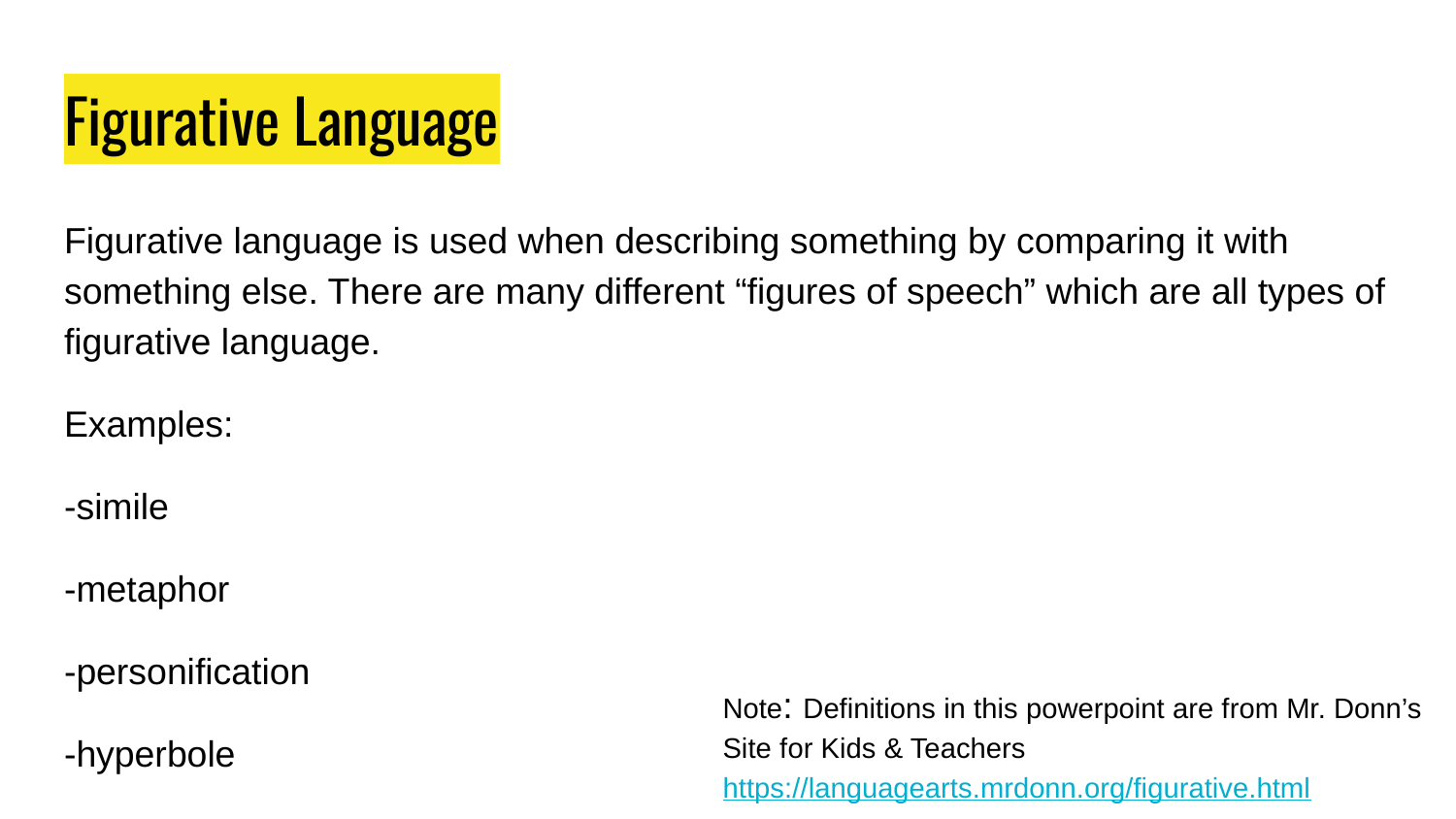

# Figurative Language
Figurative language is used when describing something by comparing it with something else. There are many different “figures of speech” which are all types of figurative language.
Examples:
-simile
-metaphor
-personification
-hyperbole
Note: Definitions in this powerpoint are from Mr. Donn’s Site for Kids & Teachers https://languagearts.mrdonn.org/figurative.html